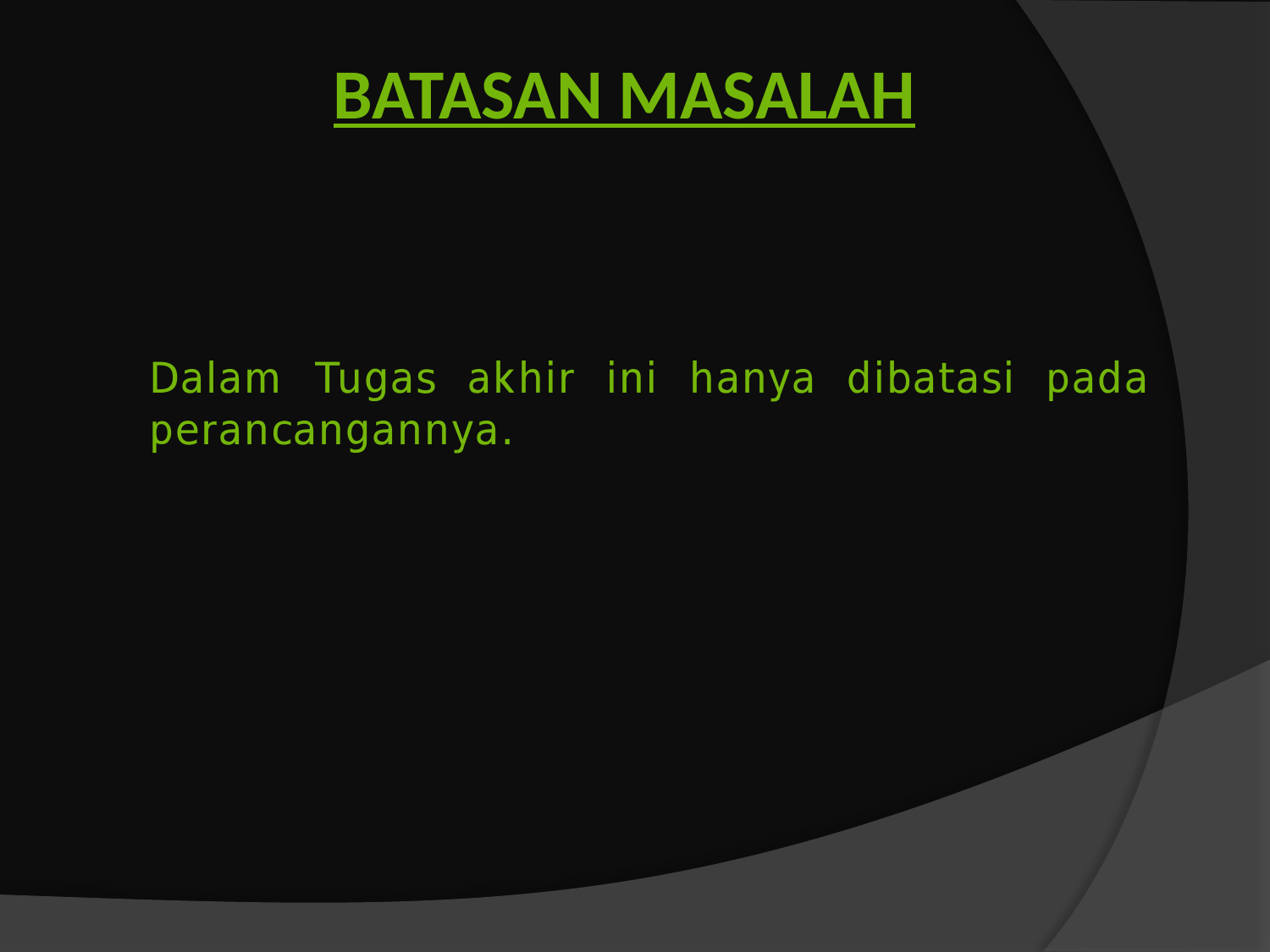

BATASAN MASALAH
Dalam Tugas akhir ini hanya dibatasi pada perancangannya.